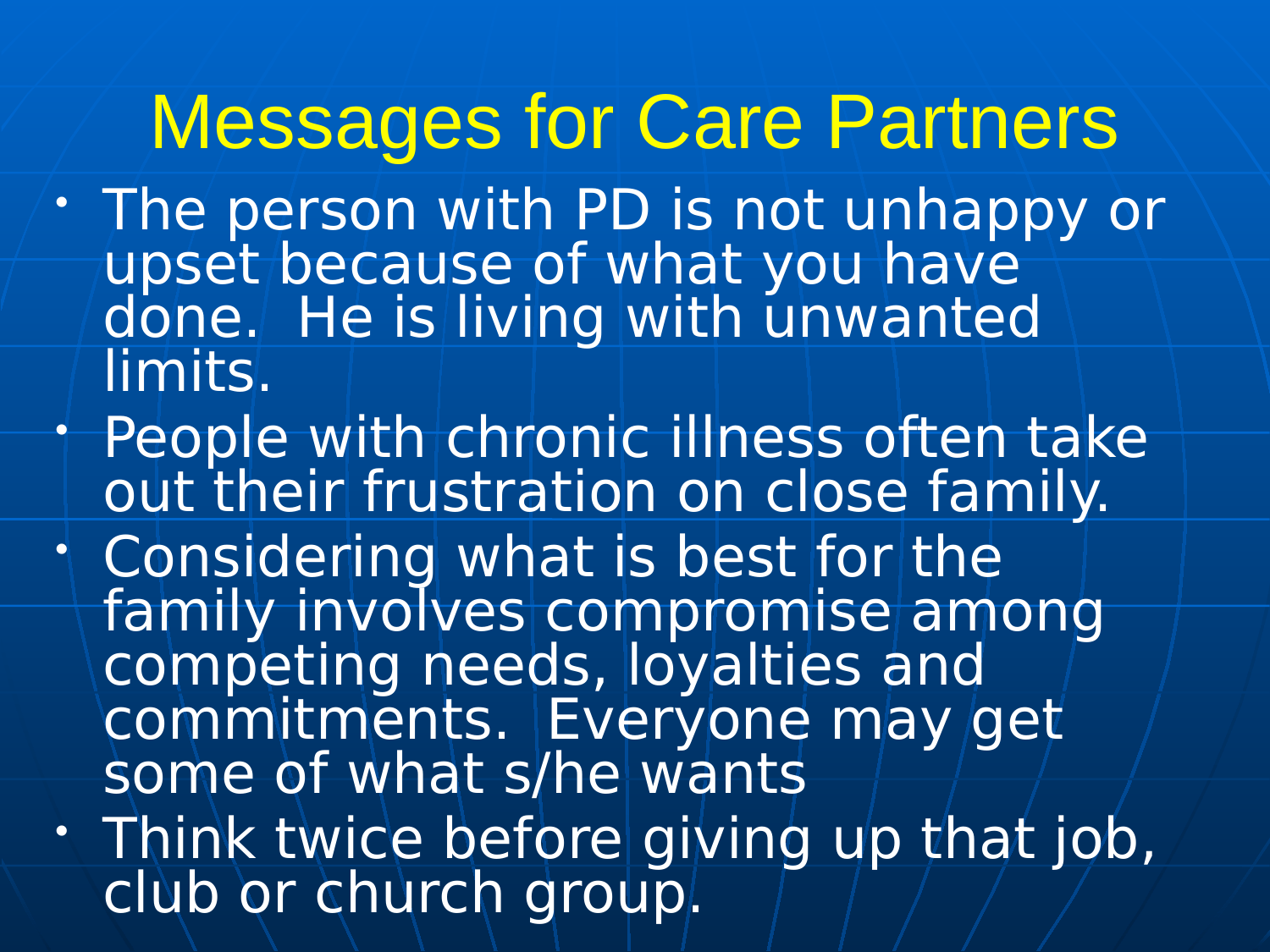

# Messages for Care Partners
The person with PD is not unhappy or upset because of what you have done.  He is living with unwanted limits.
People with chronic illness often take out their frustration on close family.
Considering what is best for the family involves compromise among competing needs, loyalties and commitments.  Everyone may get some of what s/he wants
Think twice before giving up that job, club or church group.